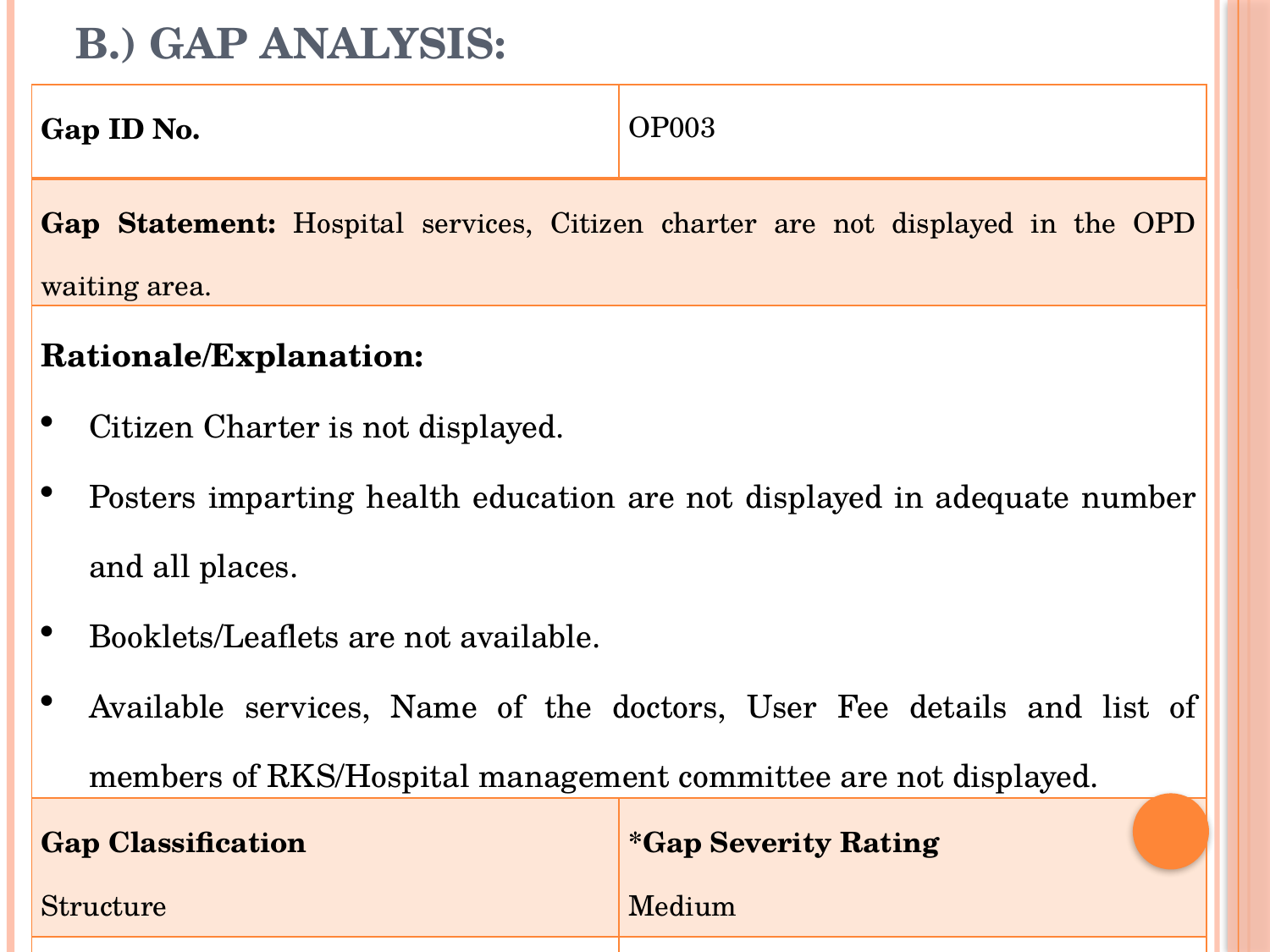

# B.) Gap Analysis:
| Gap ID No. | OP003 |
| --- | --- |
| Gap Statement: Hospital services, Citizen charter are not displayed in the OPD waiting area. |  |
| Rationale/Explanation: Citizen Charter is not displayed. Posters imparting health education are not displayed in adequate number and all places. Booklets/Leaflets are not available. Available services, Name of the doctors, User Fee details and list of members of RKS/Hospital management committee are not displayed. |  |
| Gap Classification Structure | \*Gap Severity Rating Medium |
| Gap Reference | IPHS (4.2.5, 4.1.6) |